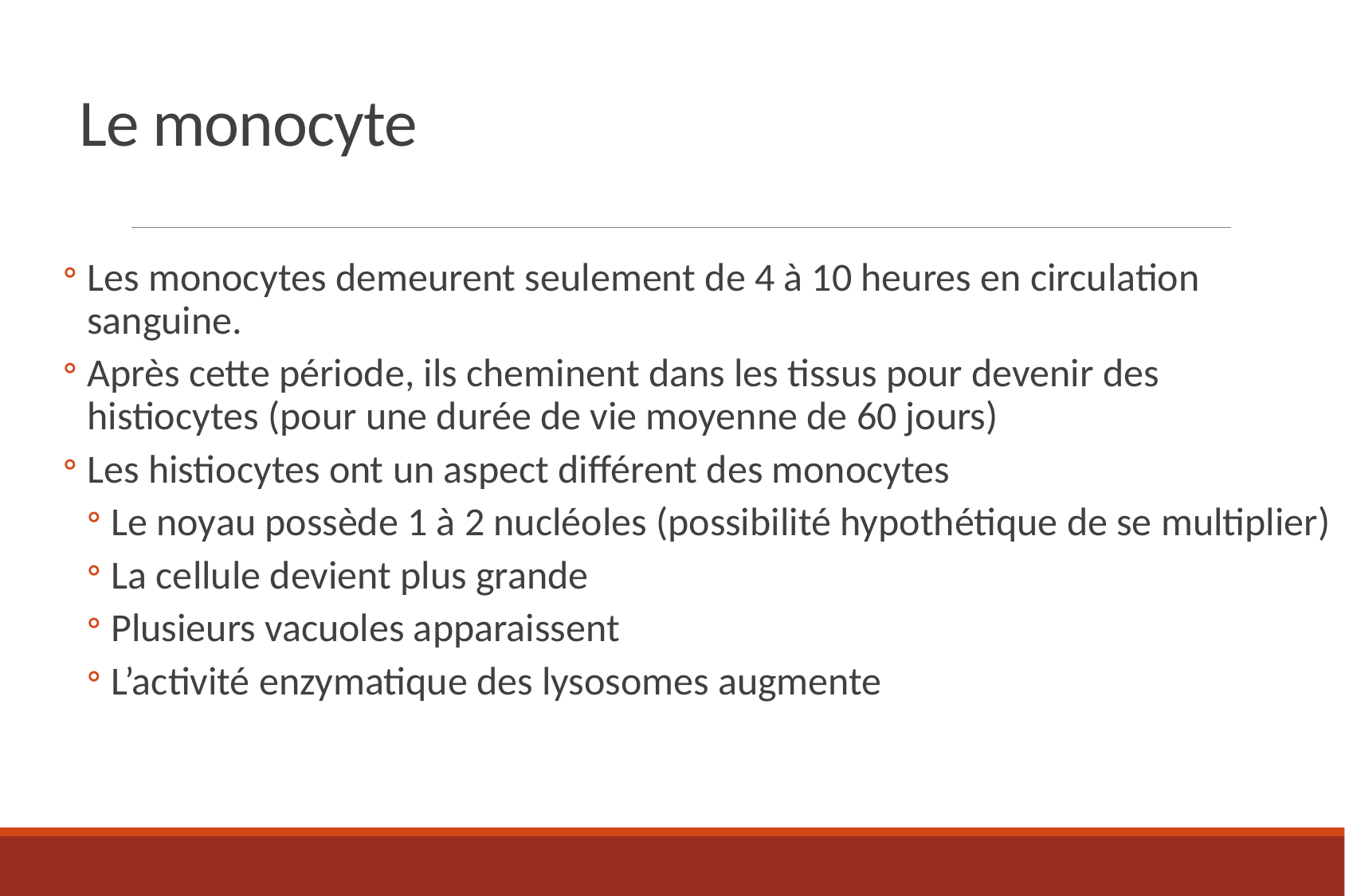

# Le monocyte
Les monocytes demeurent seulement de 4 à 10 heures en circulation sanguine.
Après cette période, ils cheminent dans les tissus pour devenir des histiocytes (pour une durée de vie moyenne de 60 jours)
Les histiocytes ont un aspect différent des monocytes
Le noyau possède 1 à 2 nucléoles (possibilité hypothétique de se multiplier)
La cellule devient plus grande
Plusieurs vacuoles apparaissent
L’activité enzymatique des lysosomes augmente